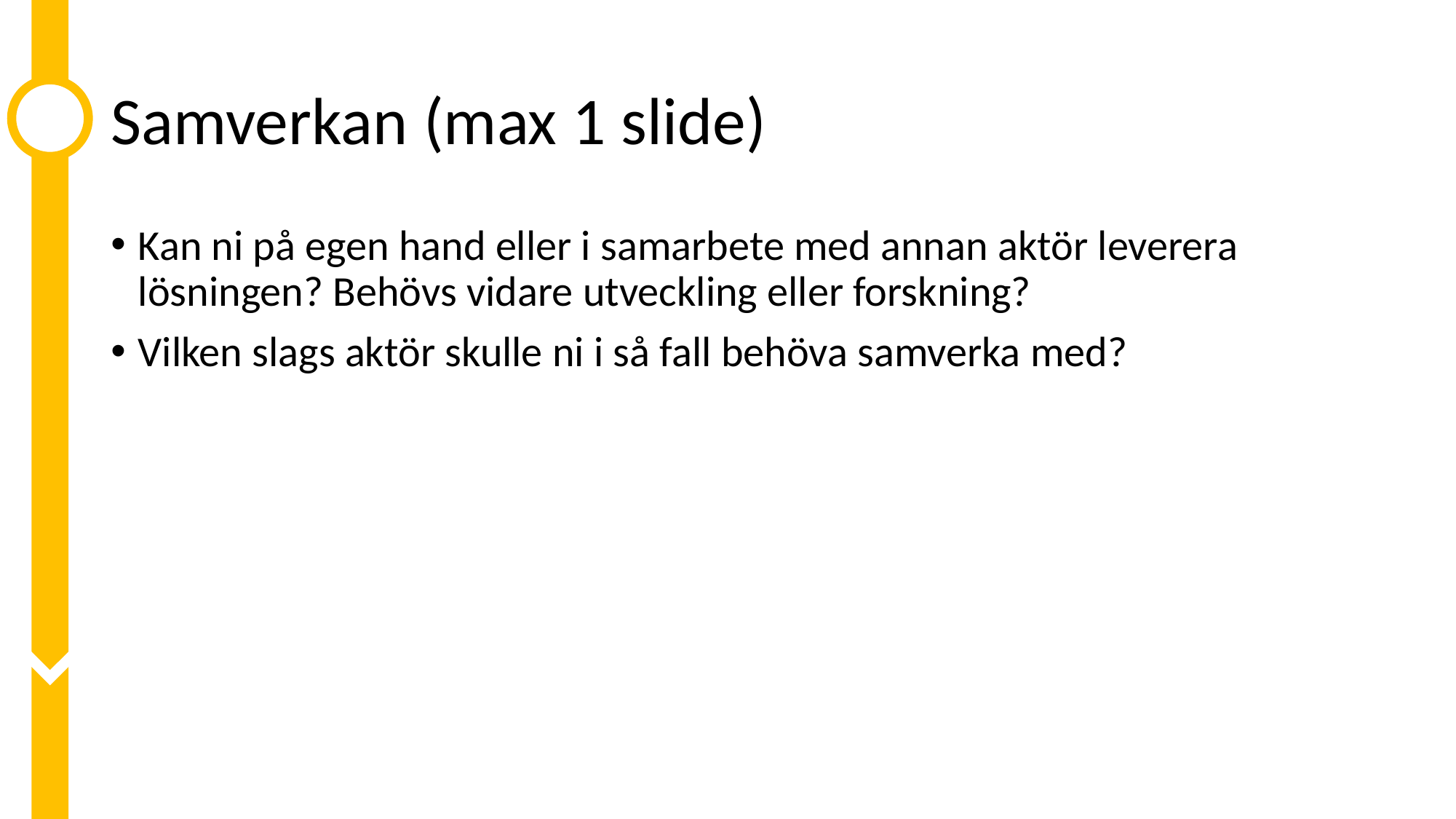

# Samverkan (max 1 slide)
Kan ni på egen hand eller i samarbete med annan aktör leverera lösningen? Behövs vidare utveckling eller forskning?
Vilken slags aktör skulle ni i så fall behöva samverka med?